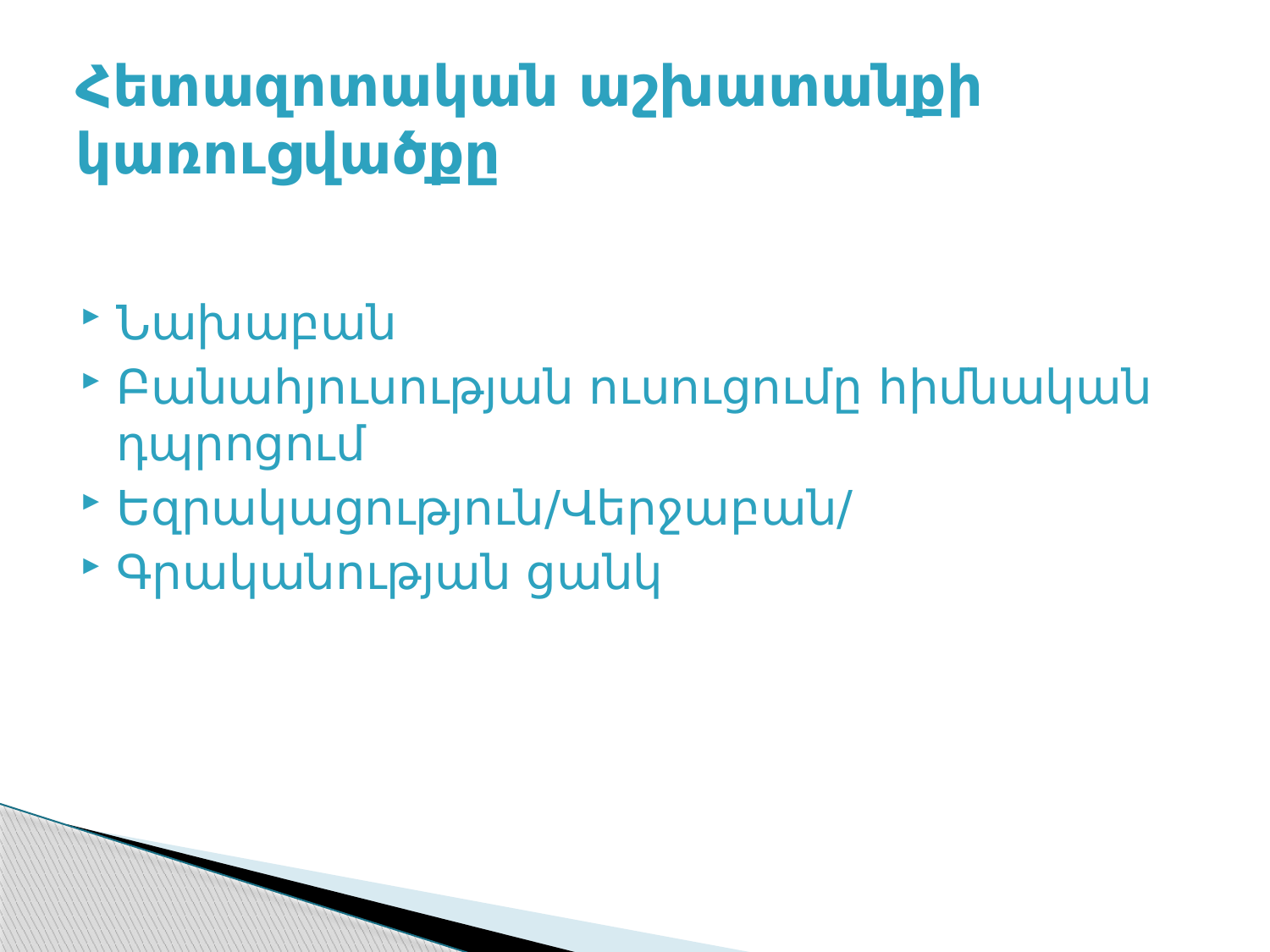

# Հետազոտական աշխատանքի կառուցվածքը
Նախաբան
Բանահյուսության ուսուցումը հիմնական դպրոցում
Եզրակացություն/Վերջաբան/
Գրականության ցանկ